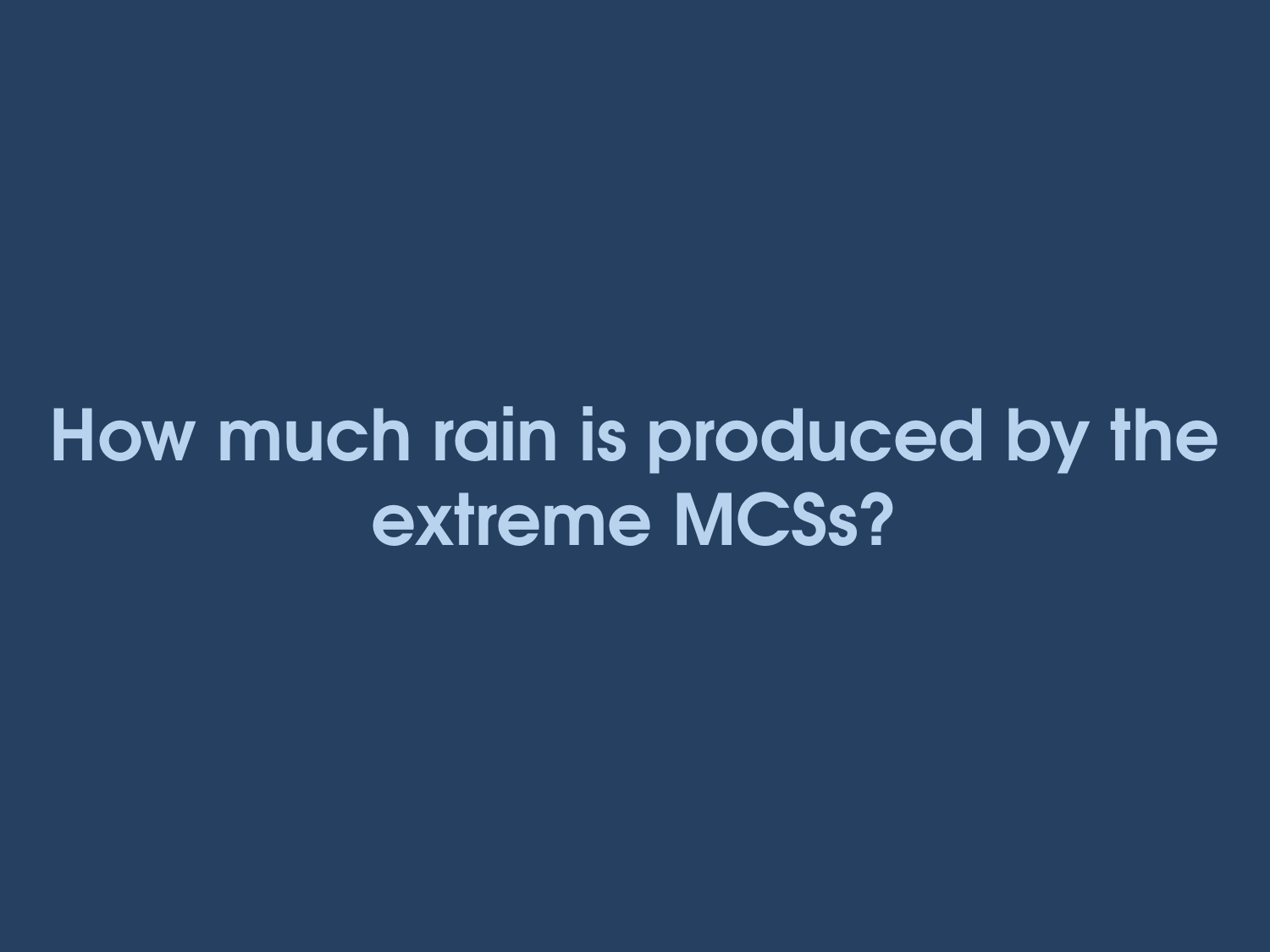

How much rain is produced by the extreme MCSs?